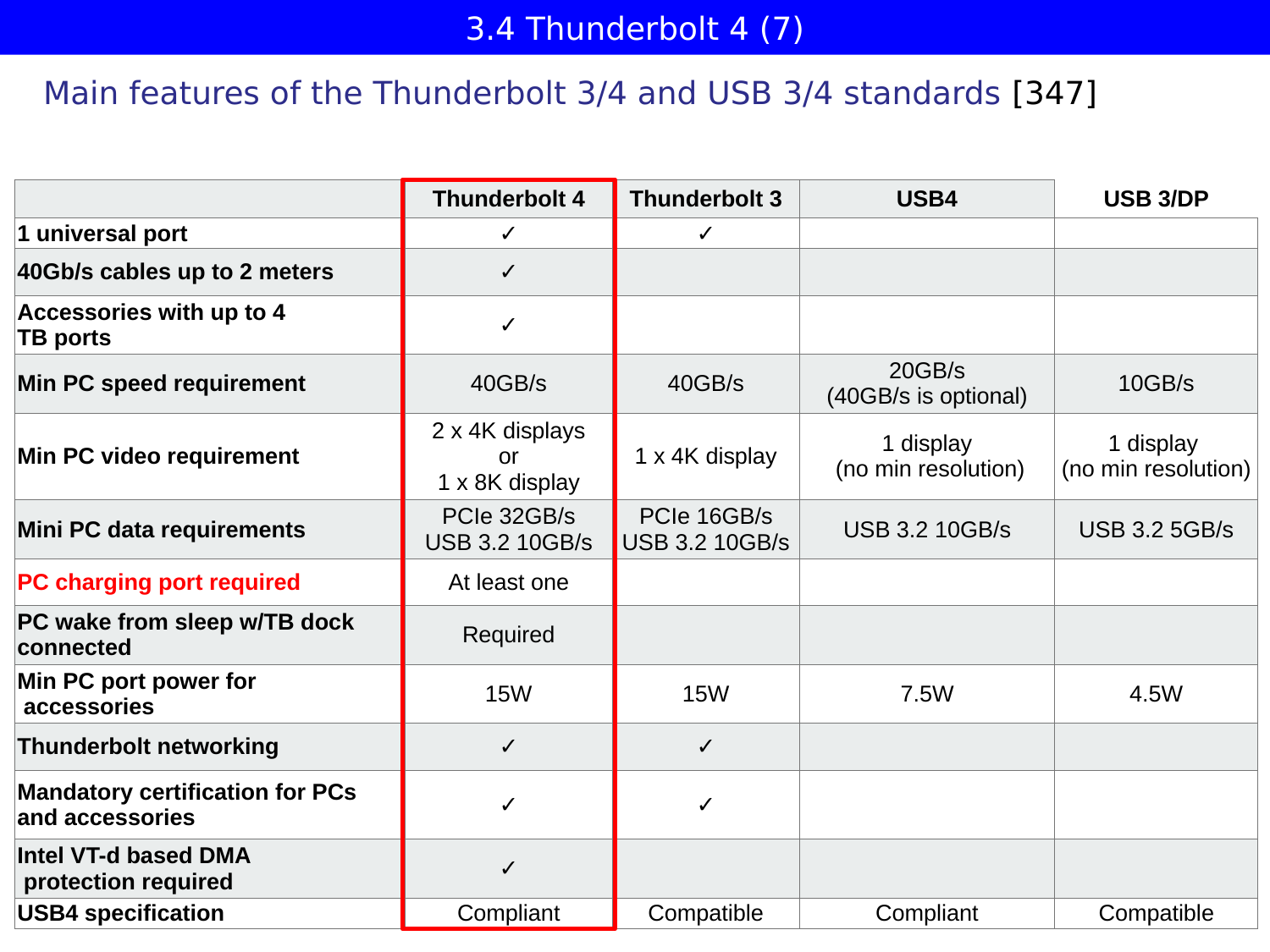

# 3.4 Thunderbolt 4 (7)
Main features of the Thunderbolt 3/4 and USB 3/4 standards [347]
|  | Thunderbolt 4 | Thunderbolt 3 | USB4 | USB 3/DP |
| --- | --- | --- | --- | --- |
| 1 universal port | ✓ | ✓ |  |  |
| 40Gb/s cables up to 2 meters | ✓ |  |  |  |
| Accessories with up to 4 TB ports | ✓ |  |  |  |
| Min PC speed requirement | 40GB/s | 40GB/s | 20GB/s (40GB/s is optional) | 10GB/s |
| Min PC video requirement | 2 x 4K displays or 1 x 8K display | 1 x 4K display | 1 display (no min resolution) | 1 display (no min resolution) |
| Mini PC data requirements | PCIe 32GB/s USB 3.2 10GB/s | PCIe 16GB/s USB 3.2 10GB/s | USB 3.2 10GB/s | USB 3.2 5GB/s |
| PC charging port required | At least one |  |  |  |
| PC wake from sleep w/TB dock connected | Required |  |  |  |
| Min PC port power for accessories | 15W | 15W | 7.5W | 4.5W |
| Thunderbolt networking | ✓ | ✓ |  |  |
| Mandatory certification for PCs and accessories | ✓ | ✓ |  |  |
| Intel VT-d based DMA protection required | ✓ |  |  |  |
| USB4 specification | Compliant | Compatible | Compliant | Compatible |